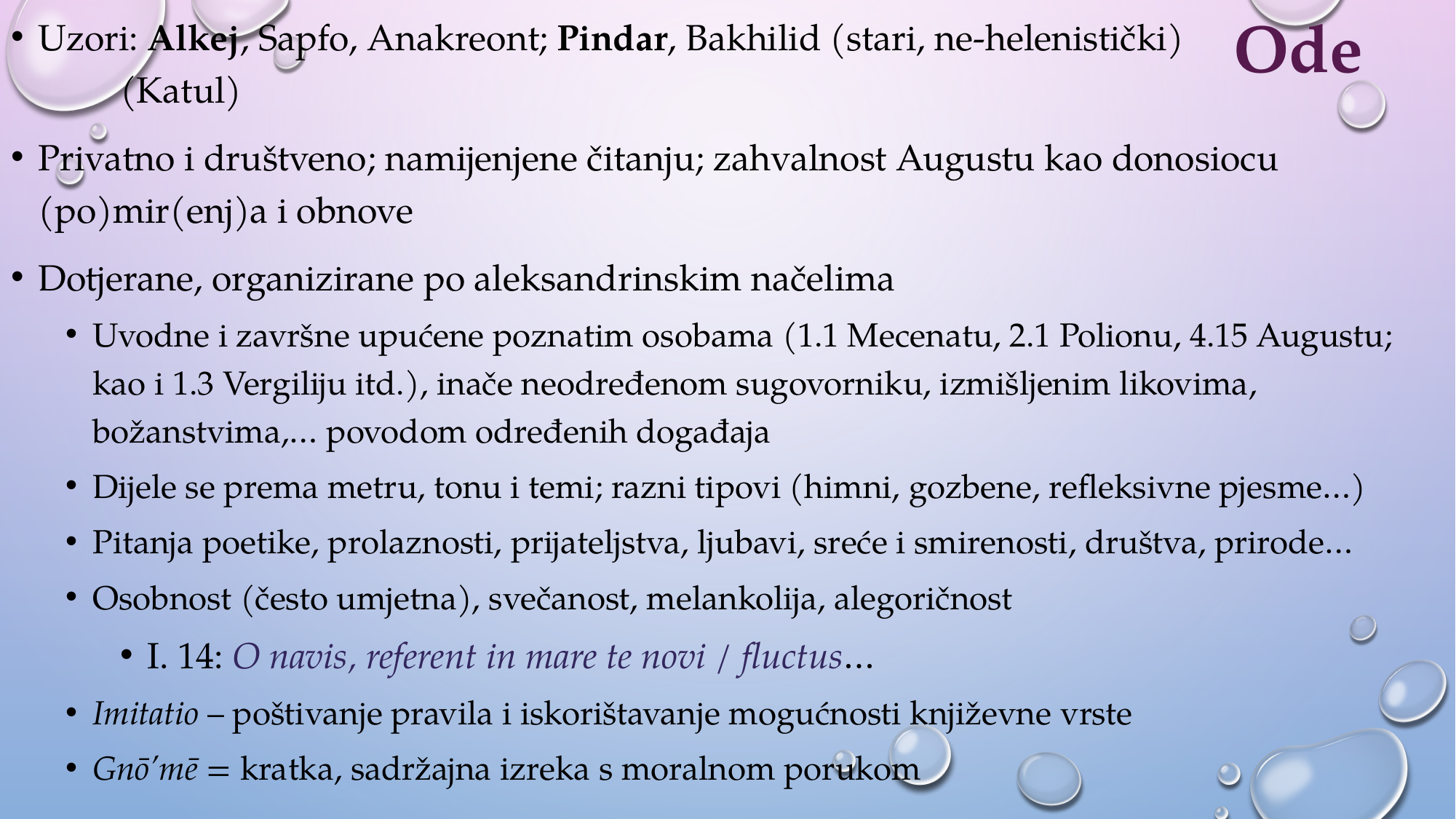

Uzori: Alkej, Sapfo, Anakreont; Pindar, Bakhilid (stari, ne-helenistički)
	(Katul)
Privatno i društveno; namijenjene čitanju; zahvalnost Augustu kao donosiocu (po)mir(enj)a i obnove
Dotjerane, organizirane po aleksandrinskim načelima
Uvodne i završne upućene poznatim osobama (1.1 Mecenatu, 2.1 Polionu, 4.15 Augustu; kao i 1.3 Vergiliju itd.), inače neodređenom sugovorniku, izmišljenim likovima, božanstvima,… povodom određenih događaja
Dijele se prema metru, tonu i temi; razni tipovi (himni, gozbene, refleksivne pjesme…)
Pitanja poetike, prolaznosti, prijateljstva, ljubavi, sreće i smirenosti, društva, prirode…
Osobnost (često umjetna), svečanost, melankolija, alegoričnost
I. 14: O navis, referent in mare te novi / fluctus…
Imitatio – poštivanje pravila i iskorištavanje mogućnosti književne vrste
Gnō’mē = kratka, sadržajna izreka s moralnom porukom
# Ode